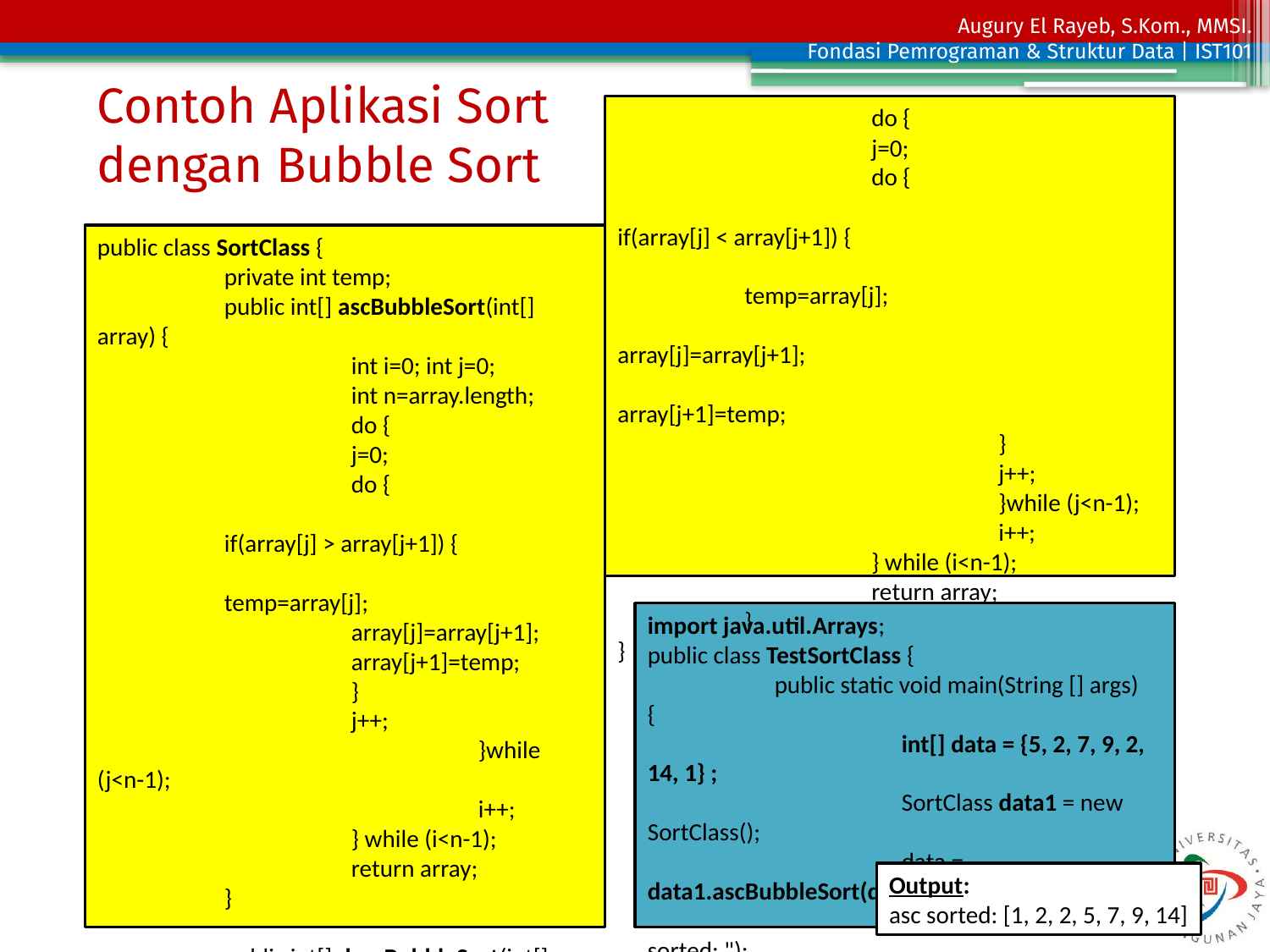

# Contoh Aplikasi Sort dengan Bubble Sort
		do {
           		j=0;
           		do {
				if(array[j] < array[j+1]) {
					temp=array[j];
                    			array[j]=array[j+1];
                    			array[j+1]=temp;
                			}
                			j++;
			}while (j<n-1);
			i++;
		} while (i<n-1);
		return array;
	}
}
public class SortClass {
	private int temp;
	public int[] ascBubbleSort(int[] array) {
		int i=0; int j=0;
        		int n=array.length;
        		do {
           		j=0;
           		do {
				if(array[j] > array[j+1]) {
				temp=array[j];
                    		array[j]=array[j+1];
                    		array[j+1]=temp;
                		}
                		j++;
			}while (j<n-1);
			i++;
		} while (i<n-1);
		return array;
	}

	public int[] descBubbleSort(int[] array) {
		int i=0; int j=0;
        		int n=array.length;

import java.util.Arrays;
public class TestSortClass {
	public static void main(String [] args)     {
		int[] data = {5, 2, 7, 9, 2, 14, 1} ;
		SortClass data1 = new SortClass();
		data = data1.ascBubbleSort(data);
		System.out.print("asc sorted: ");
		System.out.println(Arrays.toString(data));
    }
}
Output:
asc sorted: [1, 2, 2, 5, 7, 9, 14]